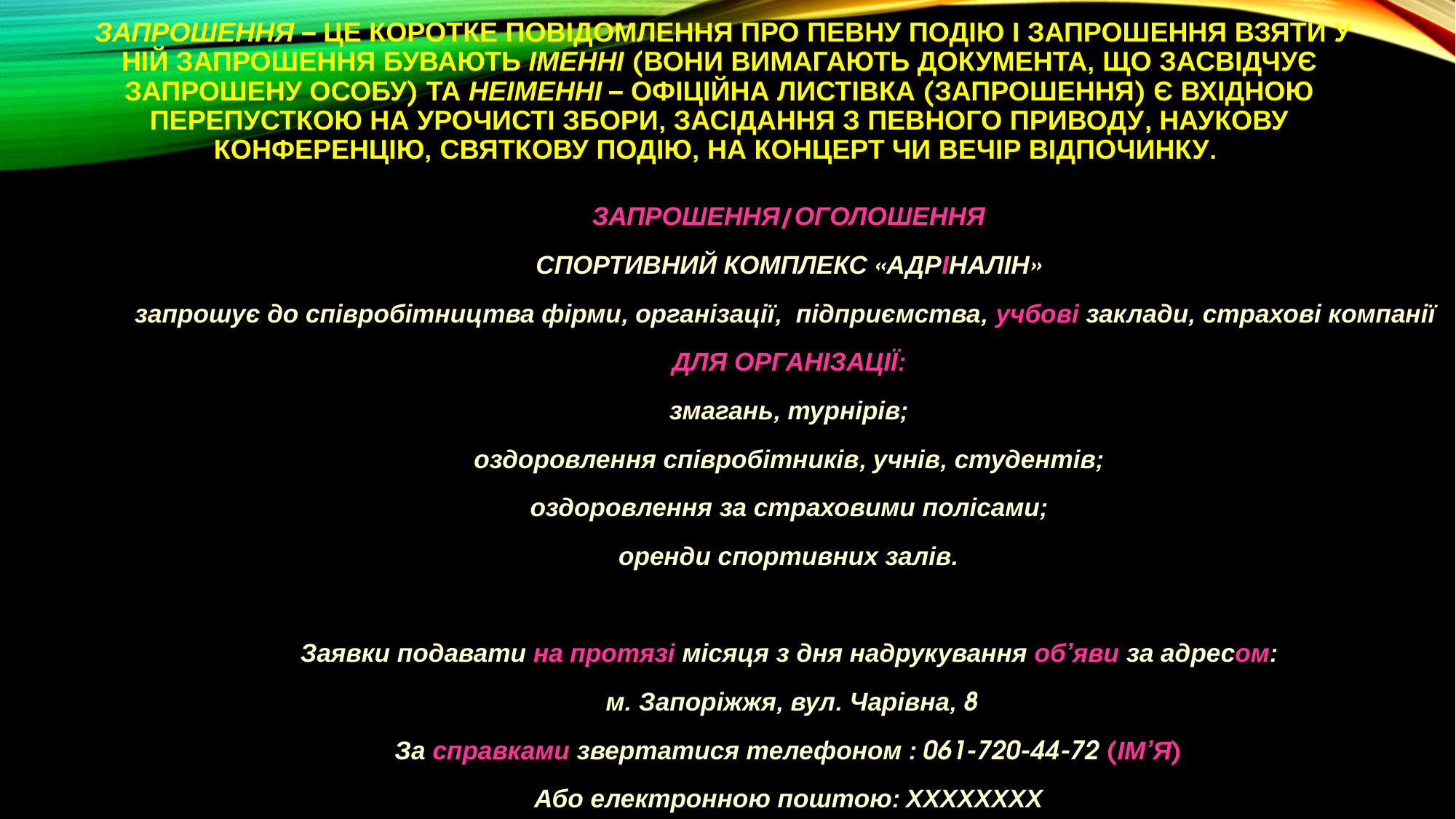

# Запрошення – це коротке повідомлення про певну подію і запрошення взяти у ній Запрошення бувають іменні (вони вимагають документа, що засвідчує запрошену особу) та неіменні – офіційна листівка (запрошення) є вхідною перепусткою на урочисті збори, засідання з певного приводу, наукову конференцію, святкову подію, на концерт чи вечір відпочинку.
ЗАПРОШЕННЯ/ОГОЛОШЕННЯ
СПОРТИВНИЙ КОМПЛЕКС «АДРІНАЛІН»
запрошує до співробітництва фірми, організації,  підприємства, учбові заклади, страхові компанії
ДЛЯ ОРГАНІЗАЦІЇ:
змагань, турнірів;
оздоровлення співробітників, учнів, студентів;
оздоровлення за страховими полісами;
оренди спортивних залів.

Заявки подавати на протязі місяця з дня надрукування об’яви за адресом:
 м. Запоріжжя, вул. Чарівна, 8
За справками звертатися телефоном : 061-720-44-72 (ІМ’Я)
Або електронною поштою: ХХХХХХХХ